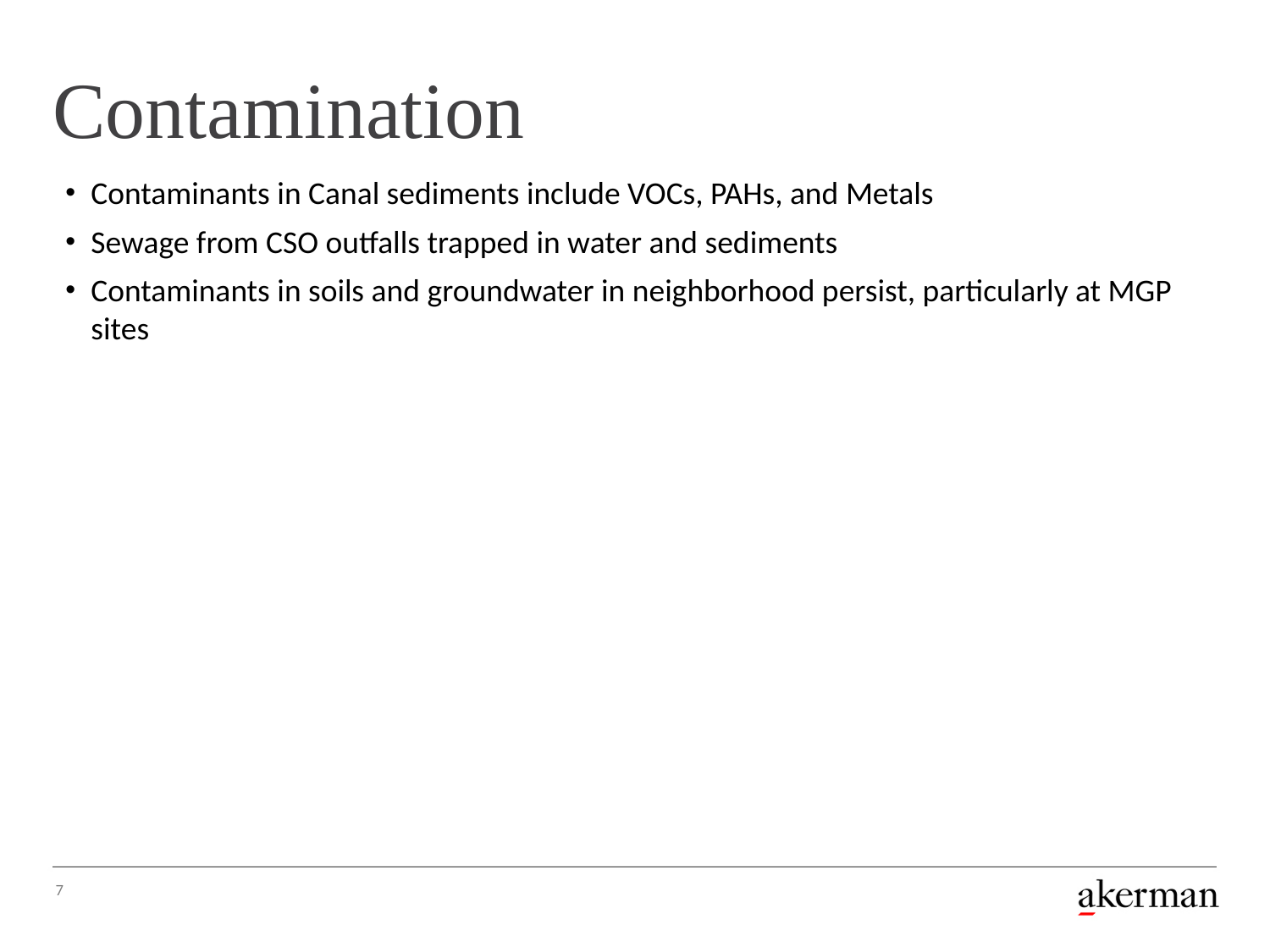

# Contamination
Contaminants in Canal sediments include VOCs, PAHs, and Metals
Sewage from CSO outfalls trapped in water and sediments
Contaminants in soils and groundwater in neighborhood persist, particularly at MGP sites
7